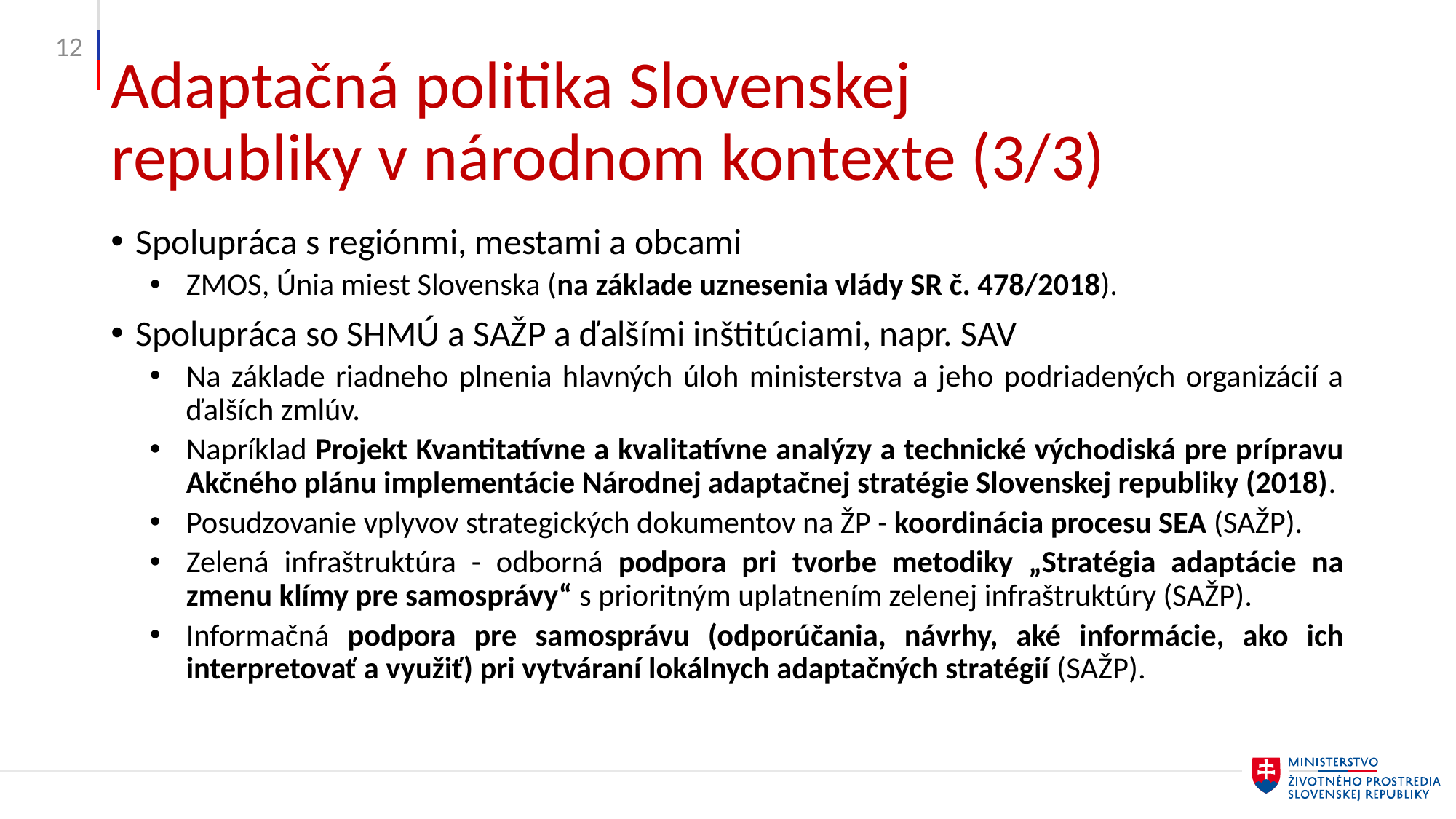

12
# Adaptačná politika Slovenskej republiky v národnom kontexte (3/3)
Spolupráca s regiónmi, mestami a obcami
ZMOS, Únia miest Slovenska (na základe uznesenia vlády SR č. 478/2018).
Spolupráca so SHMÚ a SAŽP a ďalšími inštitúciami, napr. SAV
Na základe riadneho plnenia hlavných úloh ministerstva a jeho podriadených organizácií a ďalších zmlúv.
Napríklad Projekt Kvantitatívne a kvalitatívne analýzy a technické východiská pre prípravu Akčného plánu implementácie Národnej adaptačnej stratégie Slovenskej republiky (2018).
Posudzovanie vplyvov strategických dokumentov na ŽP - koordinácia procesu SEA (SAŽP).
Zelená infraštruktúra - odborná podpora pri tvorbe metodiky „Stratégia adaptácie na zmenu klímy pre samosprávy“ s prioritným uplatnením zelenej infraštruktúry (SAŽP).
Informačná podpora pre samosprávu (odporúčania, návrhy, aké informácie, ako ich interpretovať a využiť) pri vytváraní lokálnych adaptačných stratégií (SAŽP).